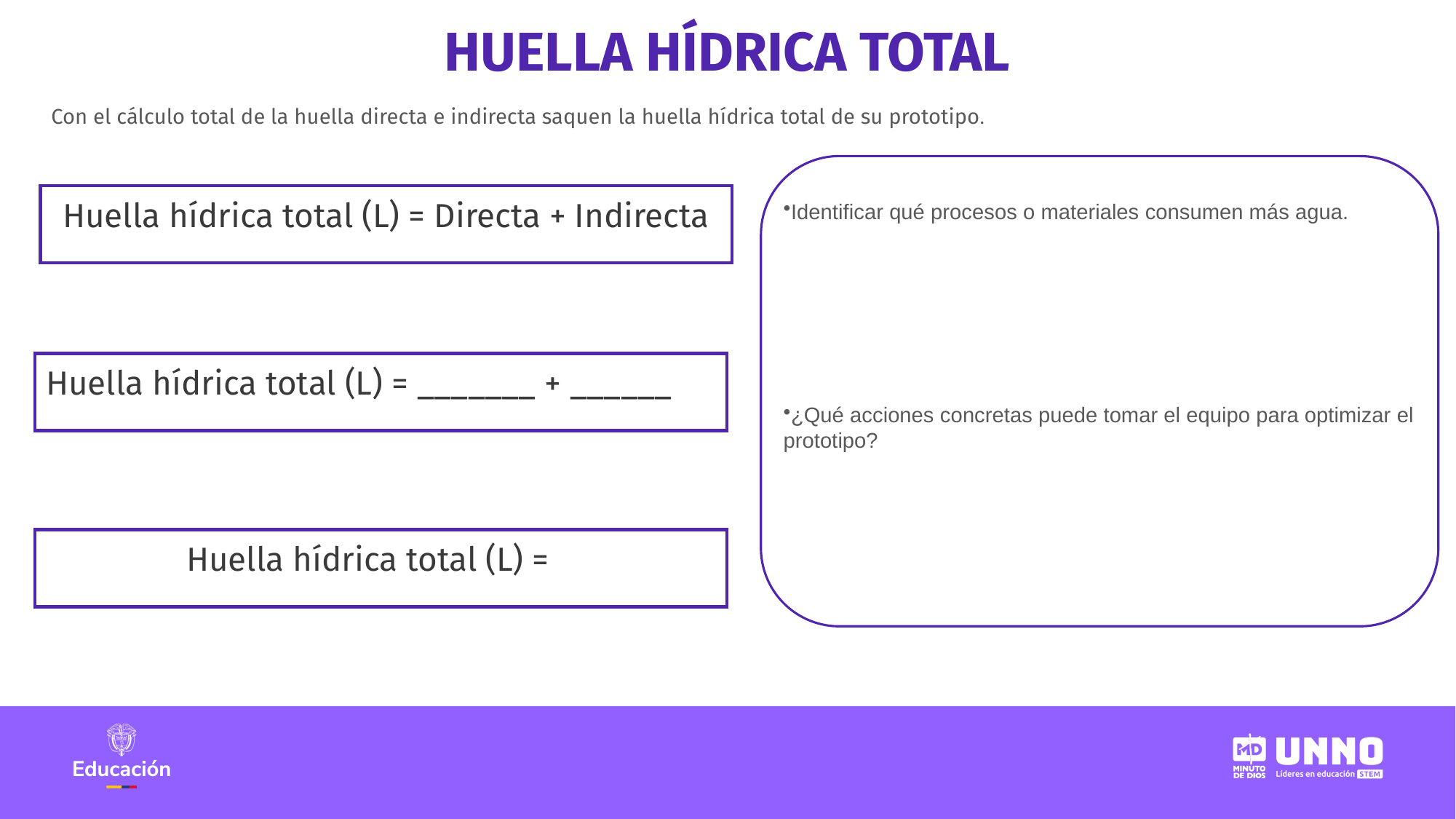

HUELLA HÍDRICA TOTAL
Con el cálculo total de la huella directa e indirecta saquen la huella hídrica total de su prototipo.

Huella hídrica total (L) = Directa + Indirecta
Identificar qué procesos o materiales consumen más agua.

¿Qué acciones concretas puede tomar el equipo para optimizar el prototipo?
Huella hídrica total (L) = _______ + ______
Huella hídrica total (L) =